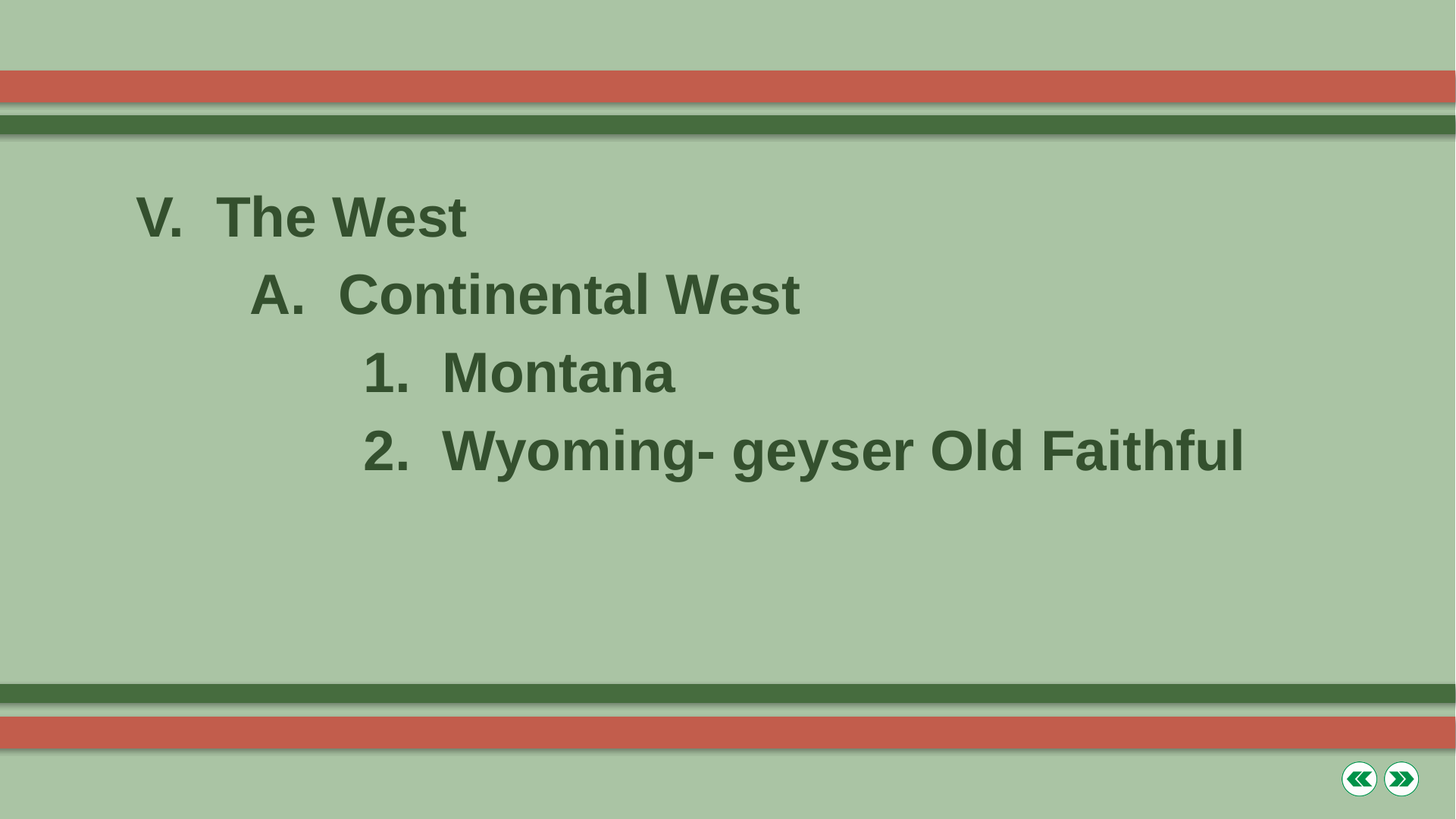

V.  The West
	A.  Continental West
		1.  Montana
		2.  Wyoming- geyser Old Faithful